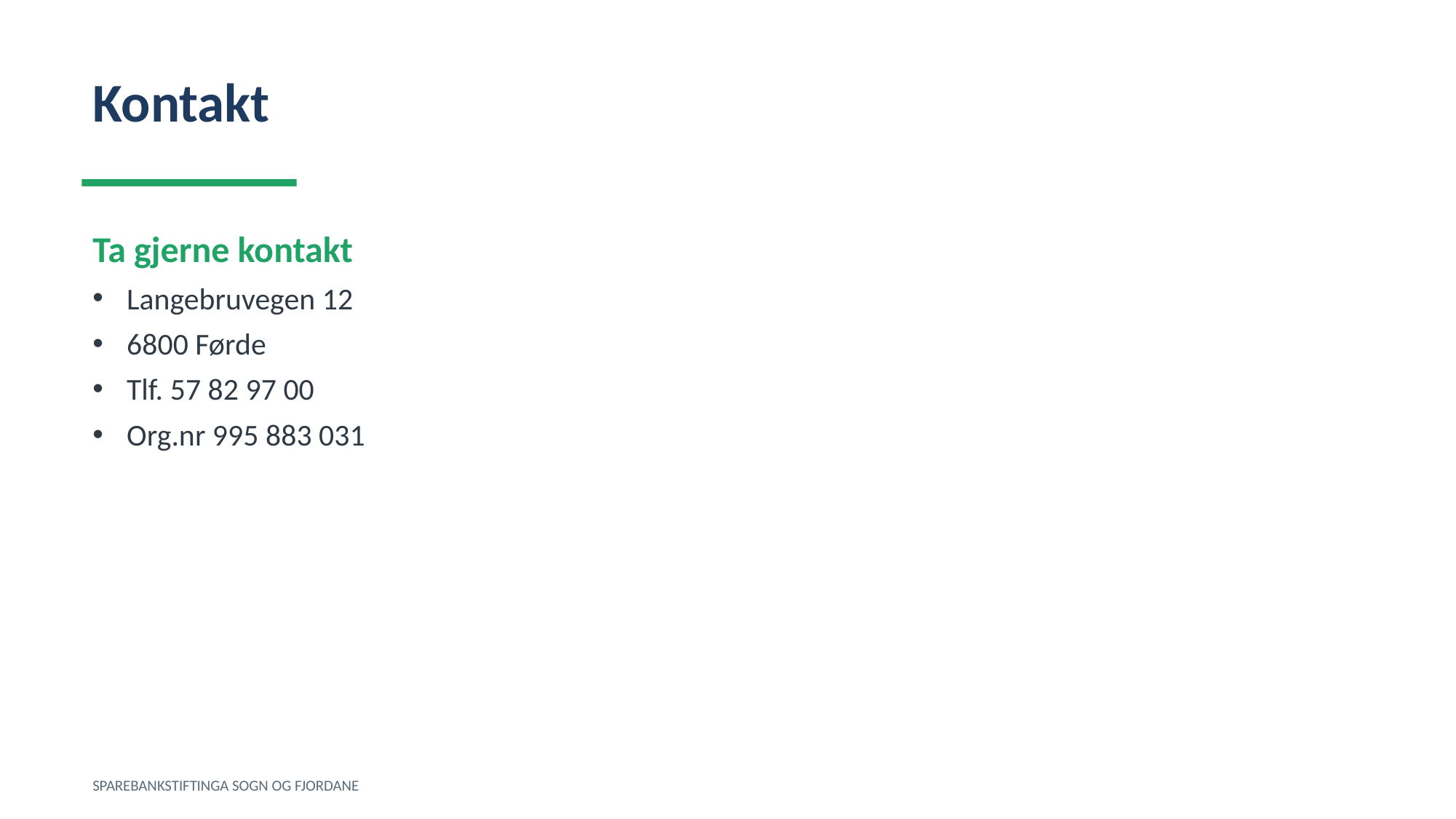

Kontakt

Ta gjerne kontakt
Langebruvegen 12
6800 Førde
Tlf. 57 82 97 00
Org.nr 995 883 031
SPAREBANKSTIFTINGA SOGN OG FJORDANE